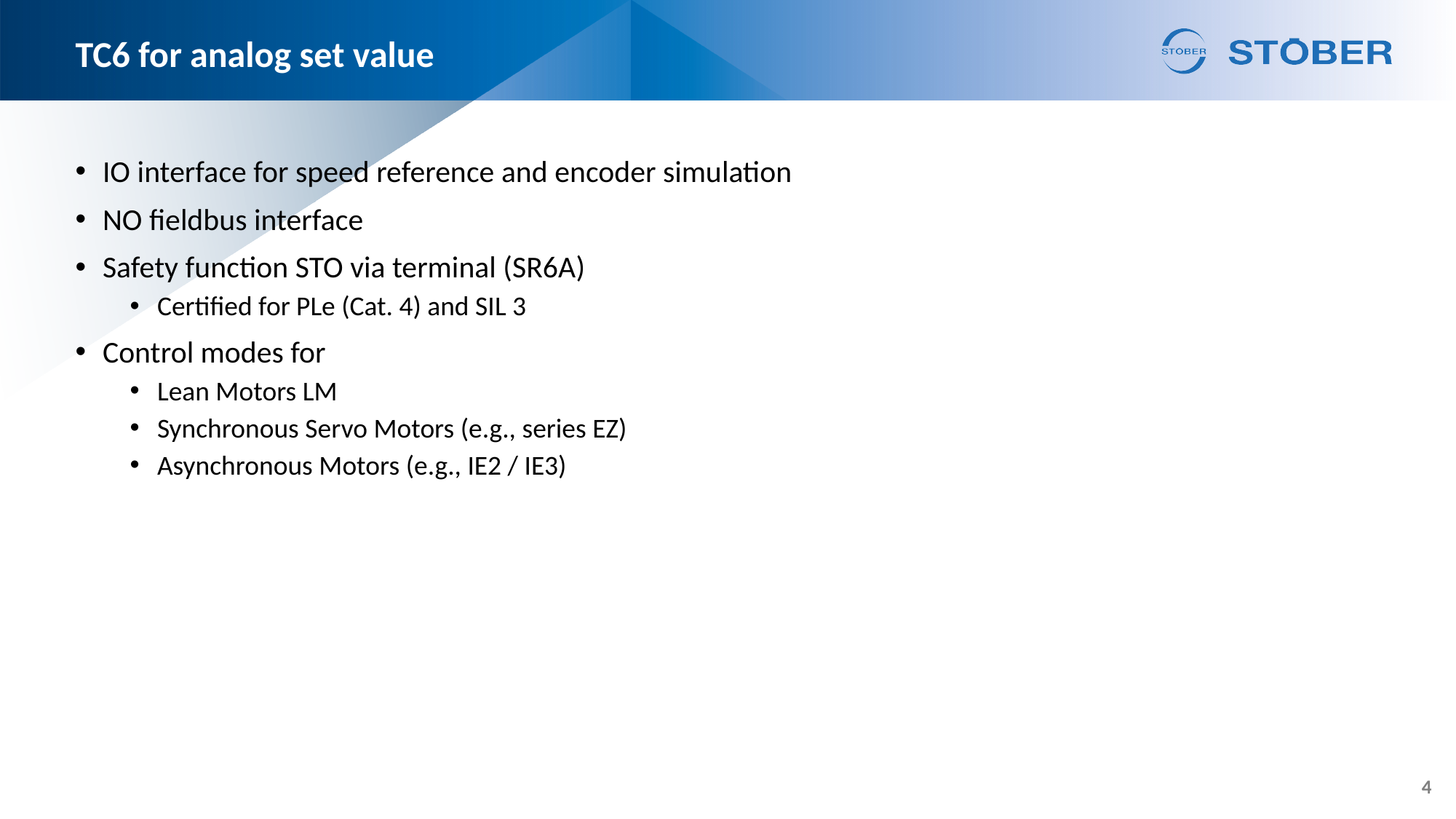

# TC6 for analog set value
IO interface for speed reference and encoder simulation
NO fieldbus interface
Safety function STO via terminal (SR6A)
Certified for PLe (Cat. 4) and SIL 3
Control modes for
Lean Motors LM
Synchronous Servo Motors (e.g., series EZ)
Asynchronous Motors (e.g., IE2 / IE3)